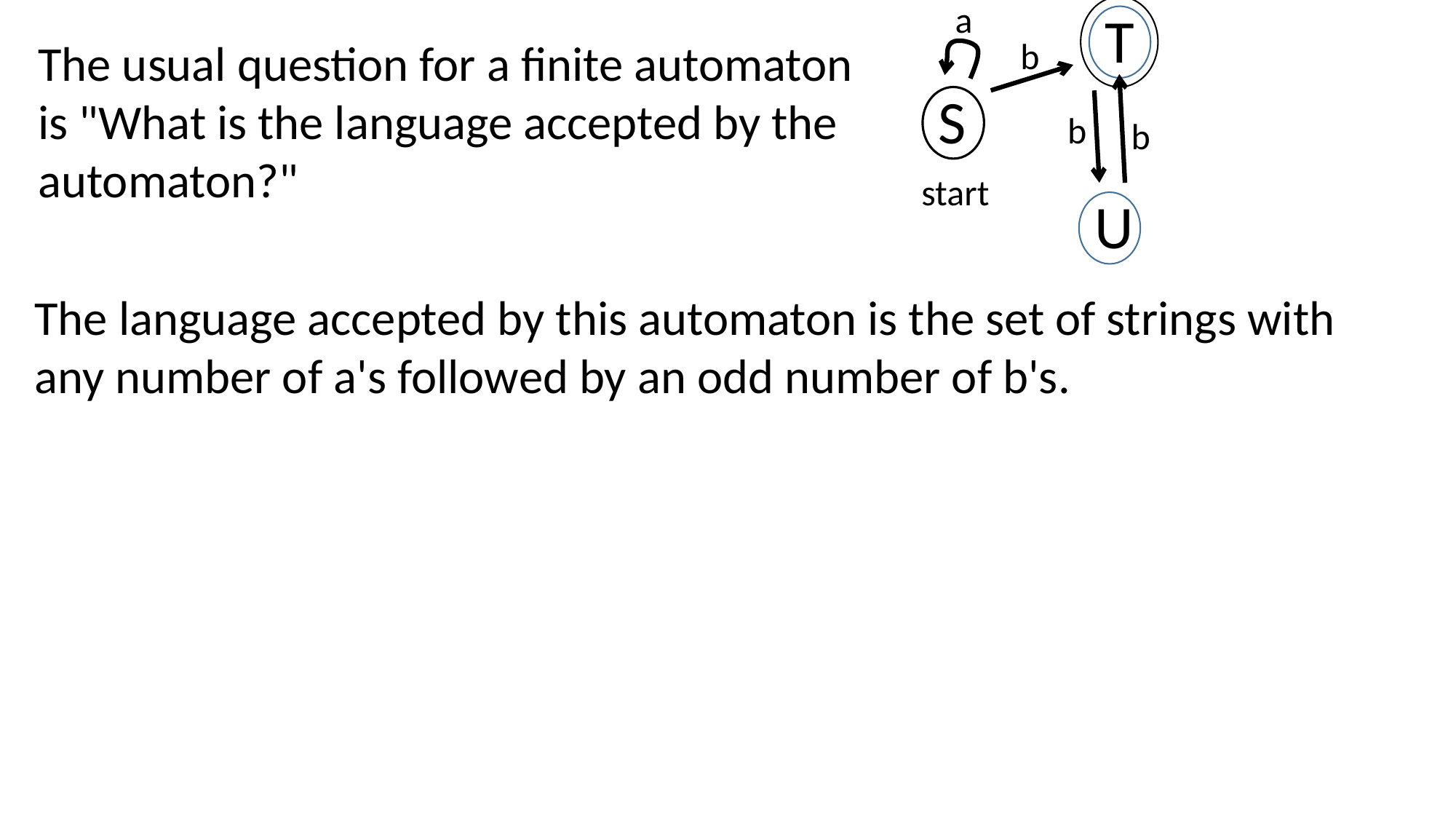

a

T

The usual question for a finite automaton is "What is the language accepted by the automaton?"
b

S

b
b
start
U

The language accepted by this automaton is the set of strings with any number of a's followed by an odd number of b's.